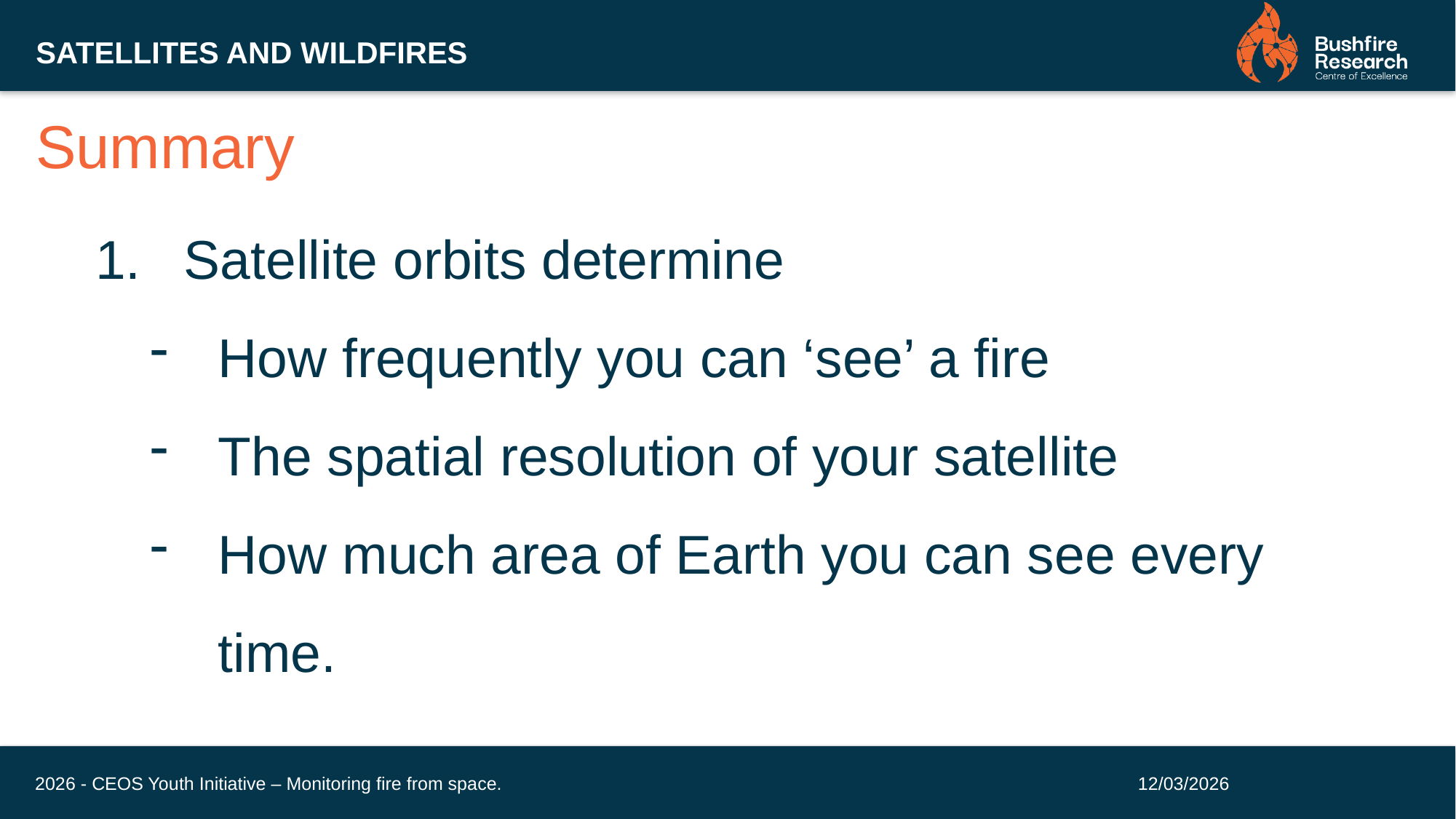

SATELLITES AND WILDFIRES
Summary
Satellite orbits determine
How frequently you can ‘see’ a fire
The spatial resolution of your satellite
How much area of Earth you can see every time.
2026 - CEOS Youth Initiative – Monitoring fire from space.
12/03/2026